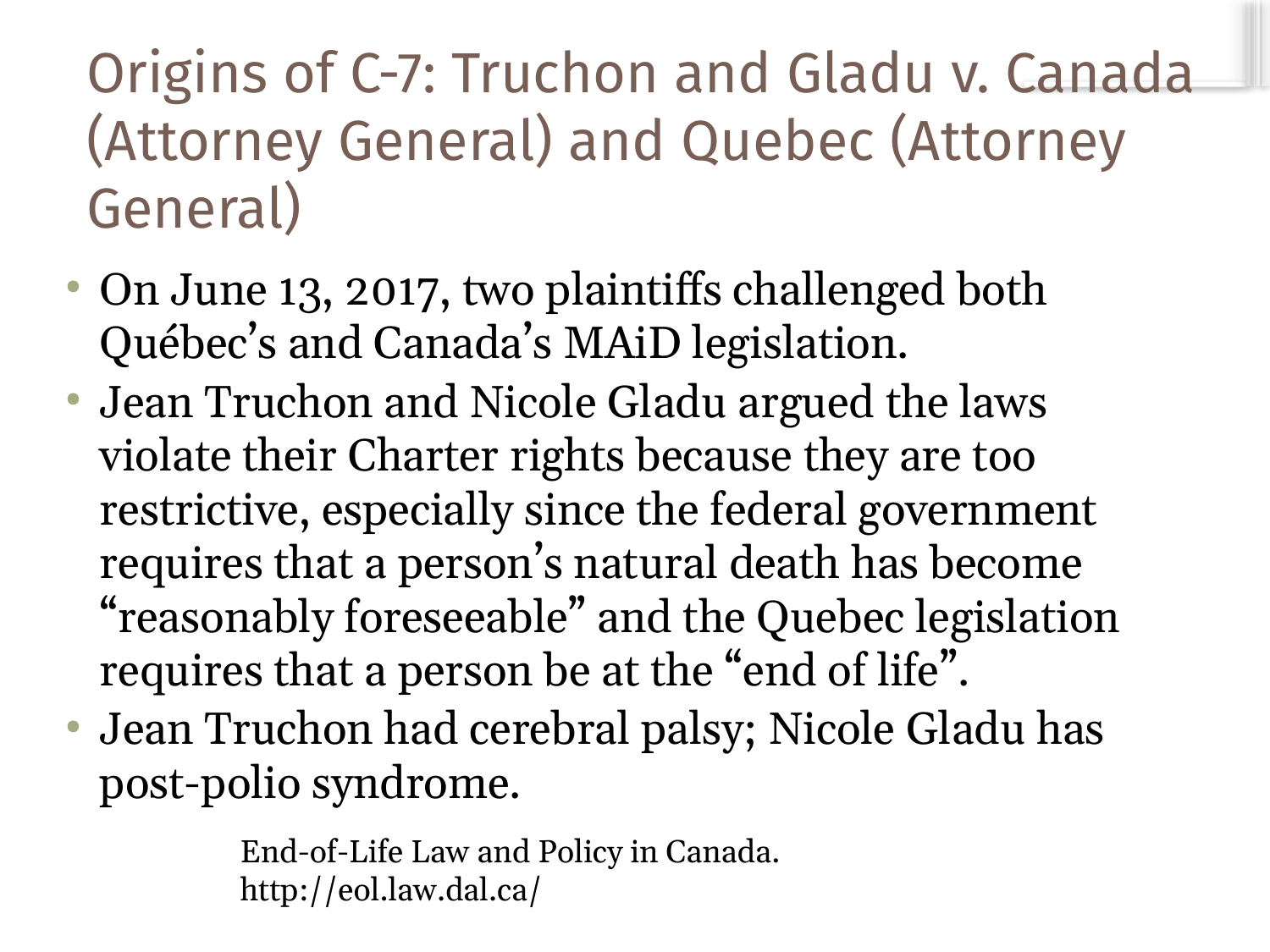

# Origins of C-7: Truchon and Gladu v. Canada (Attorney General) and Quebec (Attorney General)
On June 13, 2017, two plaintiffs challenged both Québec’s and Canada’s MAiD legislation.
Jean Truchon and Nicole Gladu argued the laws violate their Charter rights because they are too restrictive, especially since the federal government requires that a person’s natural death has become “reasonably foreseeable” and the Quebec legislation requires that a person be at the “end of life”.
Jean Truchon had cerebral palsy; Nicole Gladu has post-polio syndrome.
End-of-Life Law and Policy in Canada. http://eol.law.dal.ca/